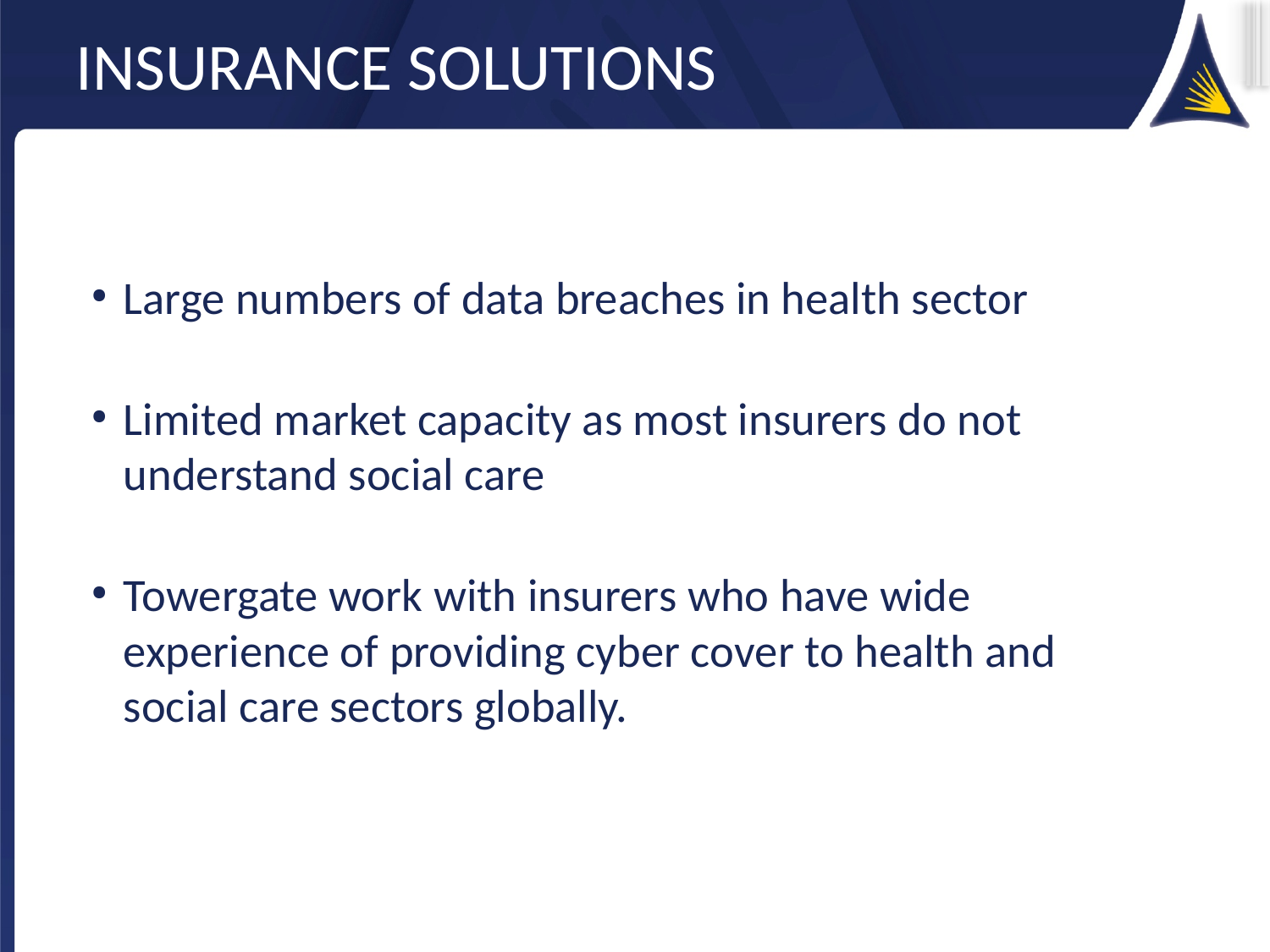

# INSURANCE SOLUTIONS

Large numbers of data breaches in health sector

Limited market capacity as most insurers do not understand social care

Towergate work with insurers who have wide experience of providing cyber cover to health and social care sectors globally.